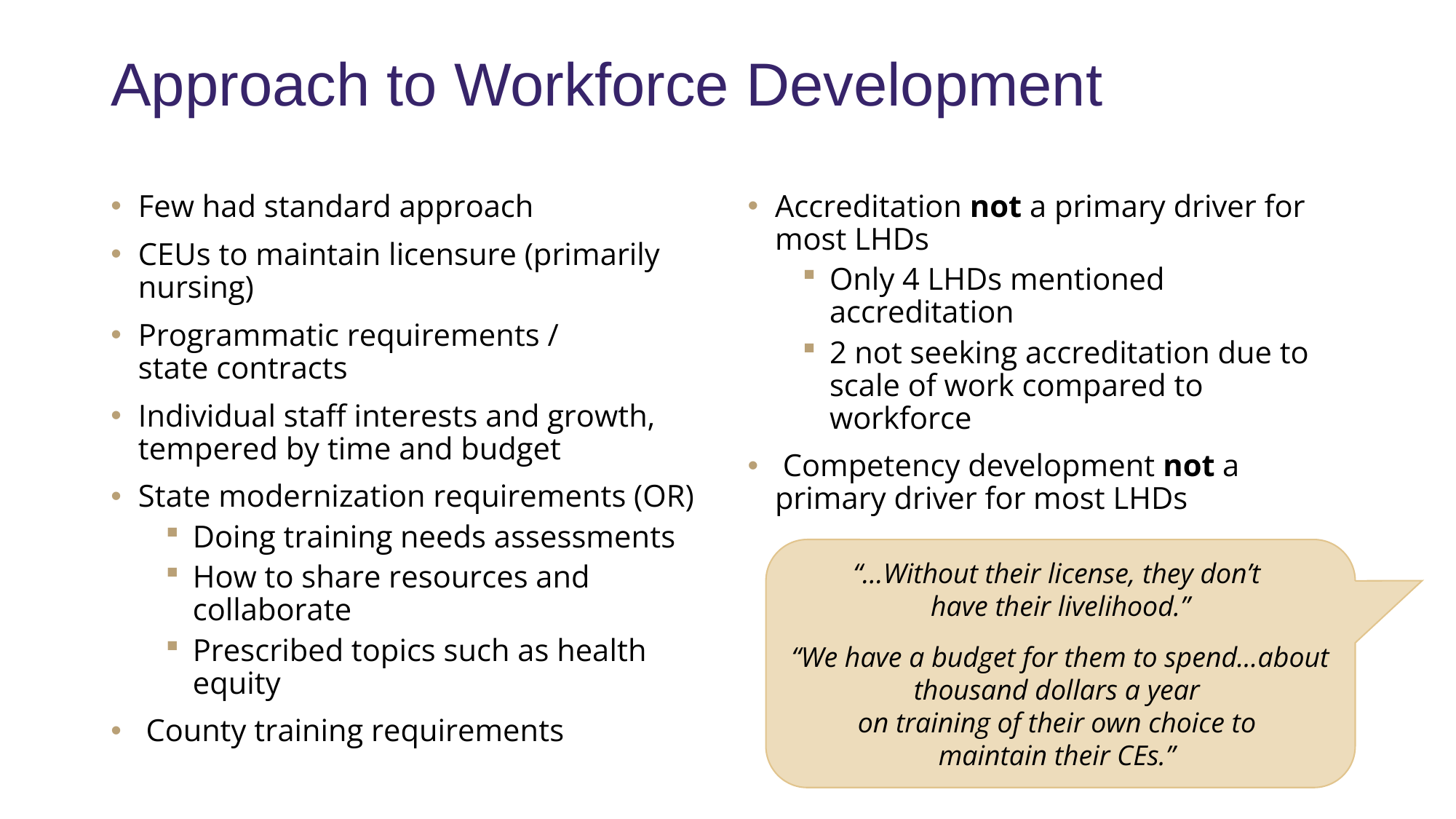

# Approach to Workforce Development
Few had standard approach
CEUs to maintain licensure (primarily nursing)
Programmatic requirements /
state contracts
Individual staff interests and growth, tempered by time and budget
State modernization requirements (OR)
Doing training needs assessments
How to share resources and collaborate
Prescribed topics such as health equity
 County training requirements
Accreditation not a primary driver for most LHDs
Only 4 LHDs mentioned accreditation
2 not seeking accreditation due to scale of work compared to workforce
 Competency development not a primary driver for most LHDs
“…Without their license, they don’t
have their livelihood.”
“We have a budget for them to spend…about thousand dollars a year
on training of their own choice to
maintain their CEs.”